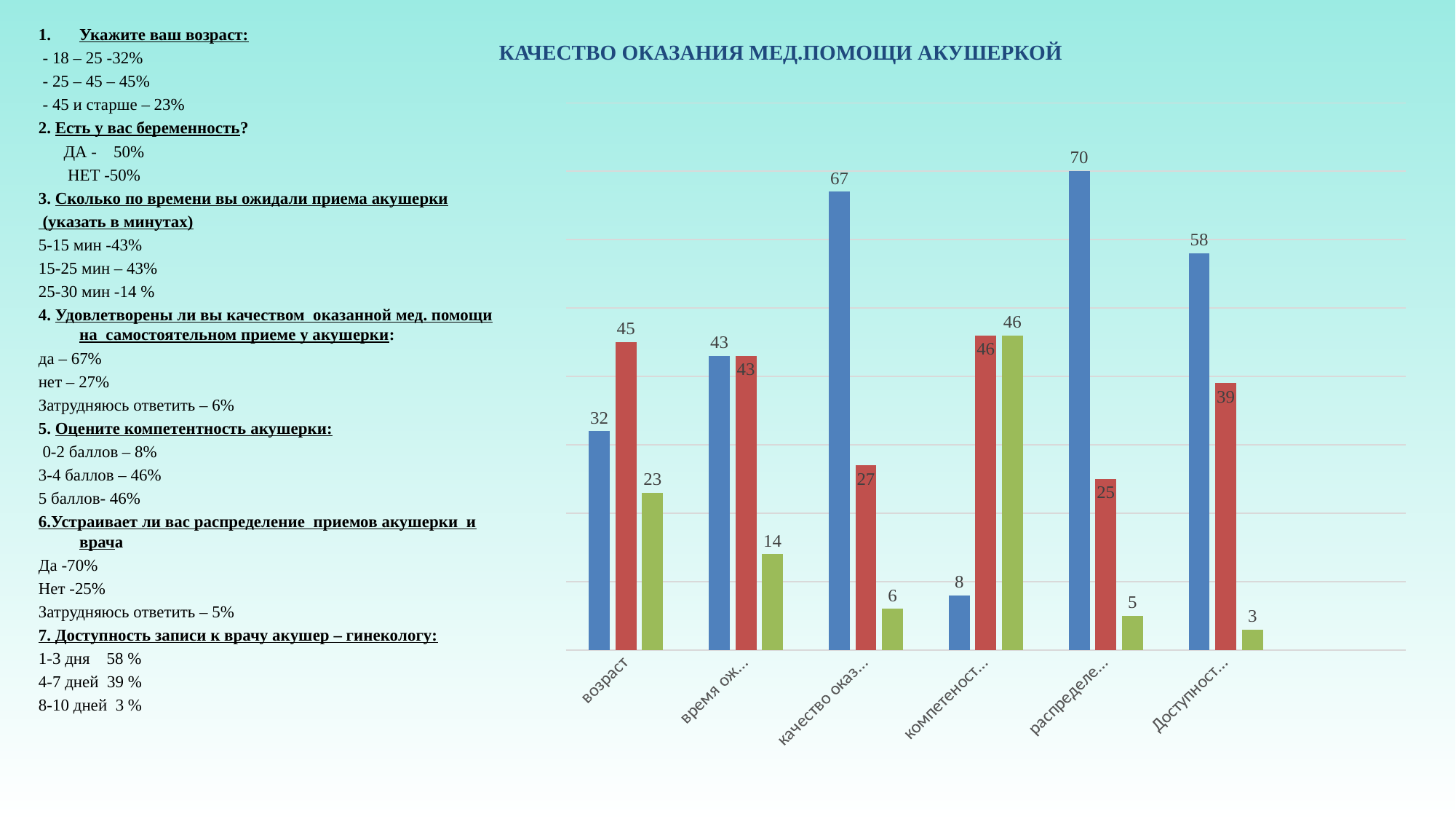

Укажите ваш возраст:
 - 18 – 25 -32%
 - 25 – 45 – 45%
 - 45 и старше – 23%
2. Есть у вас беременность?
      ДА -    50%
       НЕТ -50%
3. Сколько по времени вы ожидали приема акушерки
 (указать в минутах)
5-15 мин -43%
15-25 мин – 43%
25-30 мин -14 %
4. Удовлетворены ли вы качеством  оказанной мед. помощи на  самостоятельном приеме у акушерки:
да – 67%
нет – 27%
Затрудняюсь ответить – 6%
5. Оцените компетентность акушерки:
 0-2 баллов – 8%
3-4 баллов – 46%
5 баллов- 46%
6.Устраивает ли вас распределение  приемов акушерки  и врача
Да -70%
Нет -25%
Затрудняюсь ответить – 5%
7. Доступность записи к врачу акушер – гинекологу:
1-3 дня    58 %
4-7 дней  39 %
8-10 дней  3 %

# КАЧЕСТВО ОКАЗАНИЯ МЕД.ПОМОЩИ АКУШЕРКОЙ

### Chart

| Category | Ряд 1 | Ряд 2 | Ряд 3 |
|---|---|---|---|
| возраст | 32.0 | 45.0 | 23.0 |
| время ожидания | 43.0 | 43.0 | 14.0 |
| качество оказания мед.помощи | 67.0 | 27.0 | 6.0 |
| компетеность акушерки  | 8.0 | 46.0 | 46.0 |
| распределение приемов | 70.0 | 25.0 | 5.0 |
| Доступность записи | 58.0 | 39.0 | 3.0 |